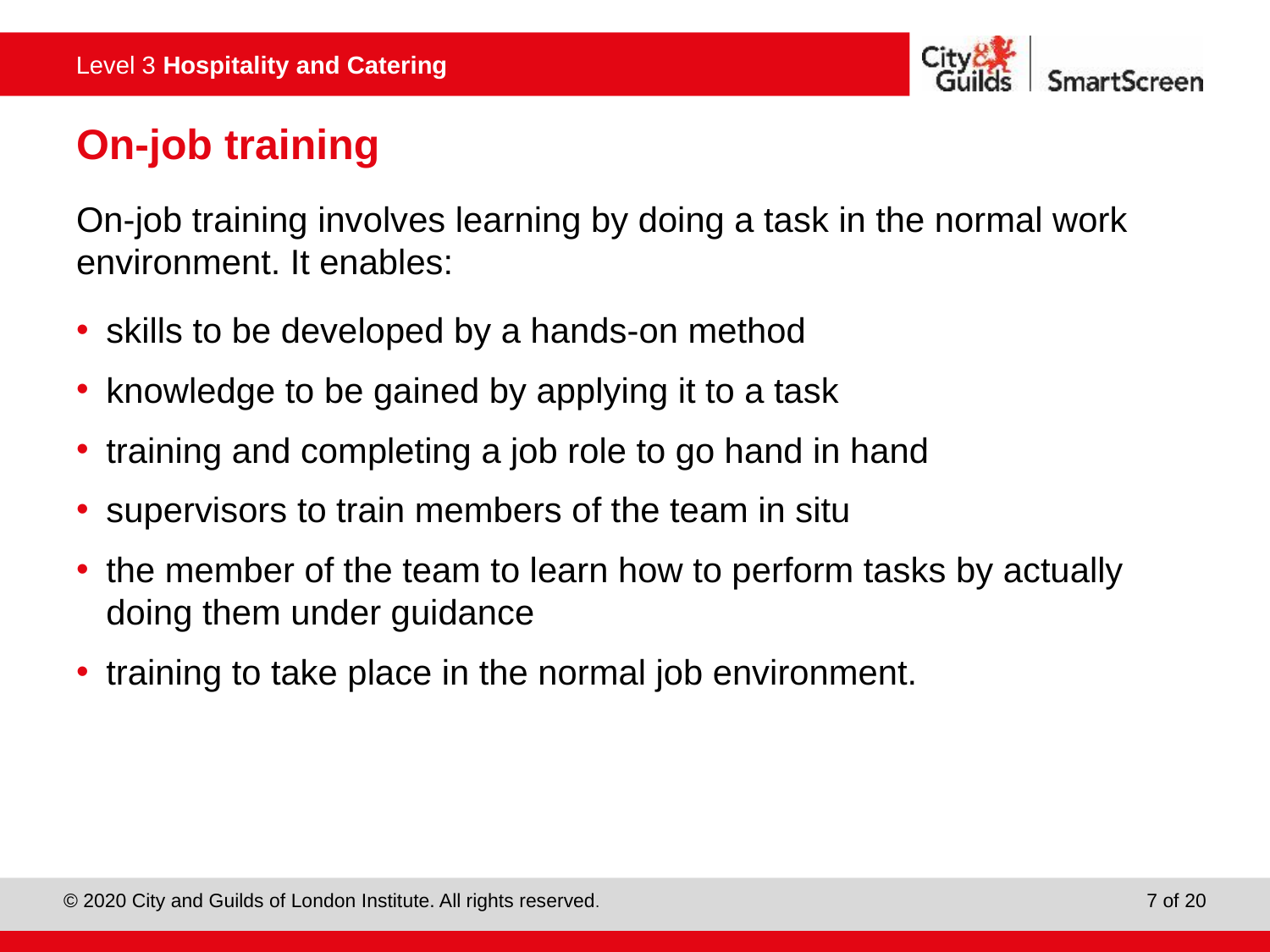

# On-job training
On-job training involves learning by doing a task in the normal work environment. It enables:
skills to be developed by a hands-on method
knowledge to be gained by applying it to a task
training and completing a job role to go hand in hand
supervisors to train members of the team in situ
the member of the team to learn how to perform tasks by actually doing them under guidance
training to take place in the normal job environment.